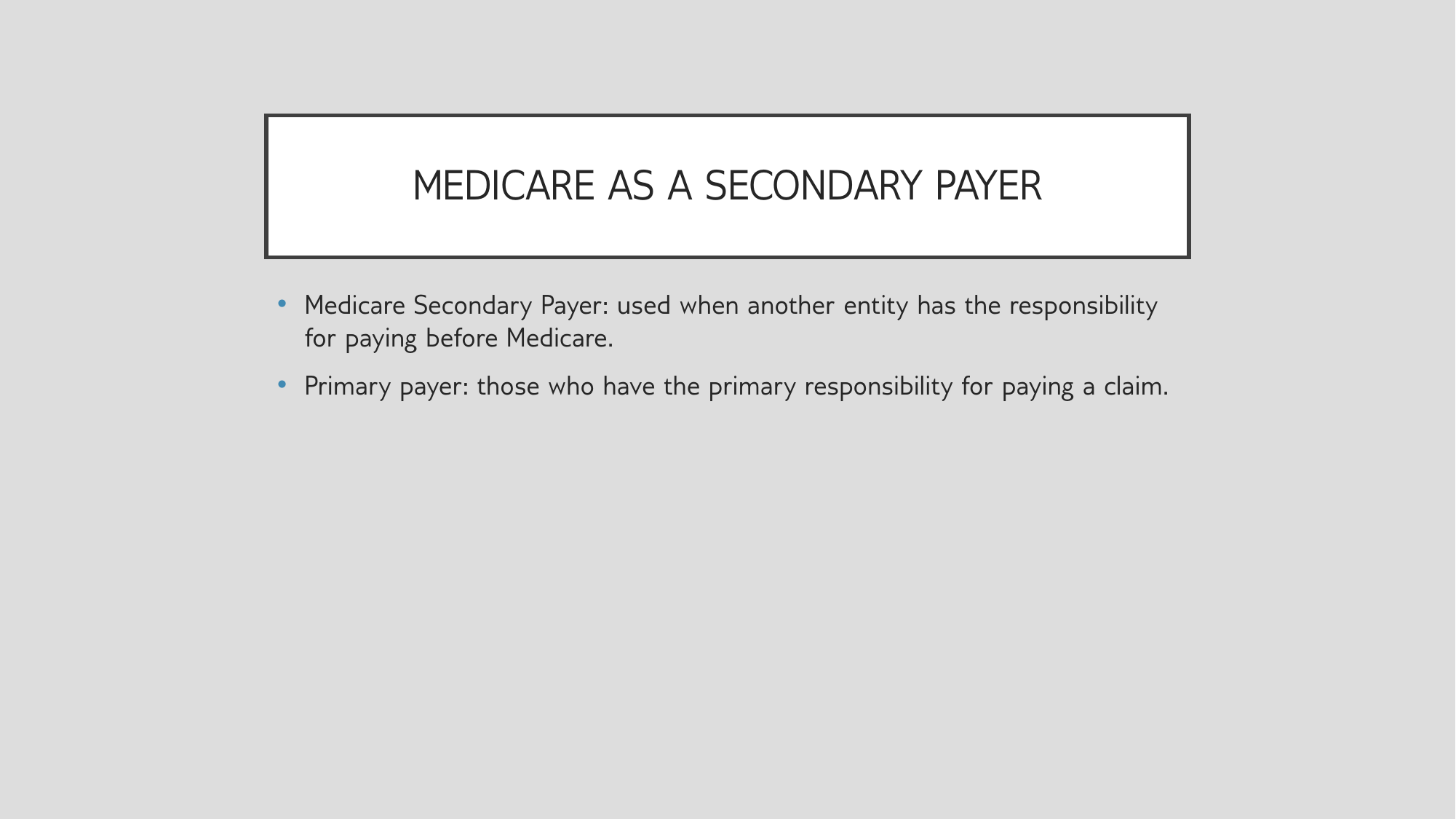

# MEDICARE AS A SECONDARY PAYER
Medicare Secondary Payer: used when another entity has the responsibility for paying before Medicare.
Primary payer: those who have the primary responsibility for paying a claim.